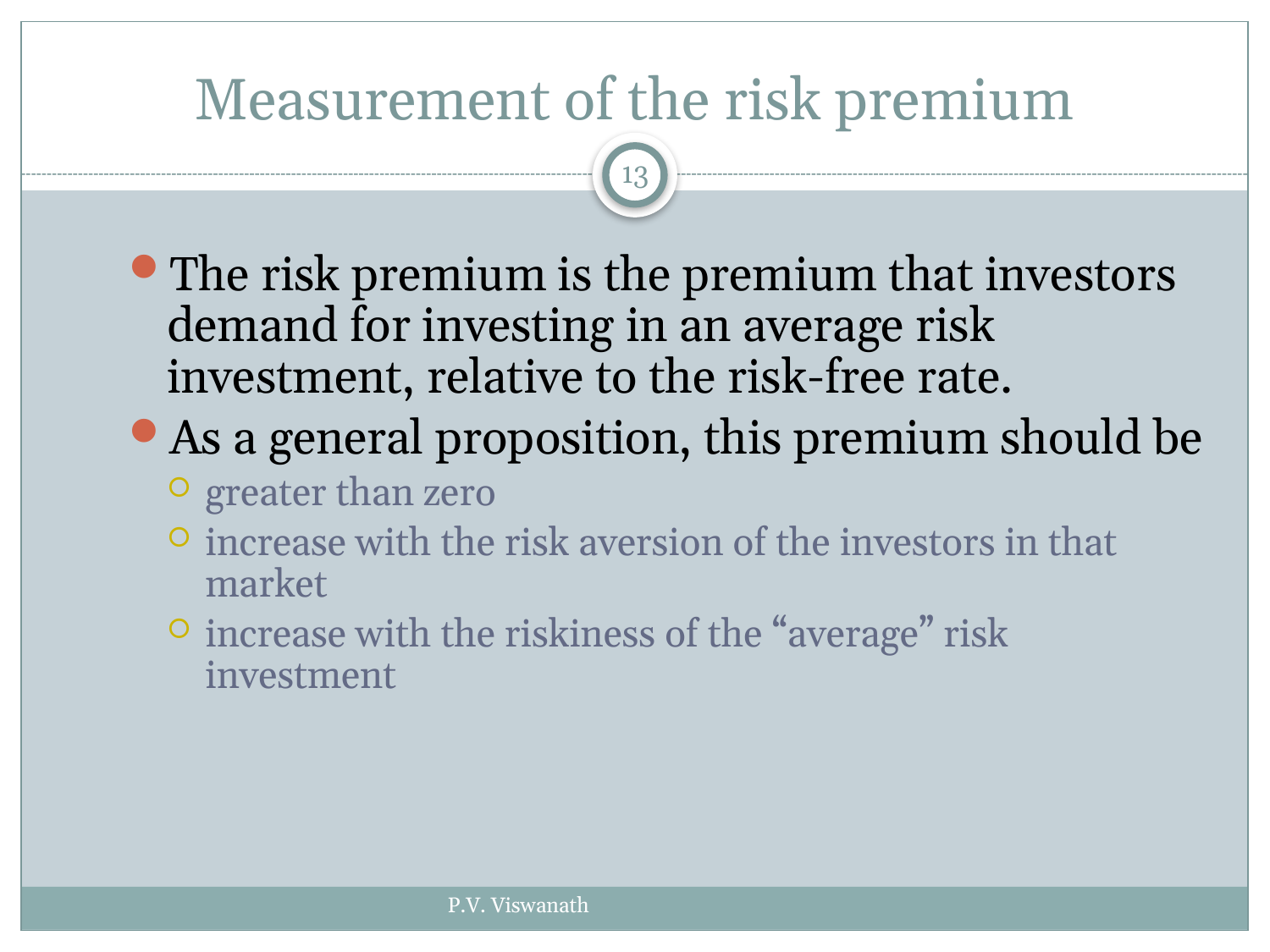

# Measurement of the risk premium
13
The risk premium is the premium that investors demand for investing in an average risk investment, relative to the risk-free rate.
As a general proposition, this premium should be
greater than zero
increase with the risk aversion of the investors in that market
increase with the riskiness of the “average” risk investment
P.V. Viswanath